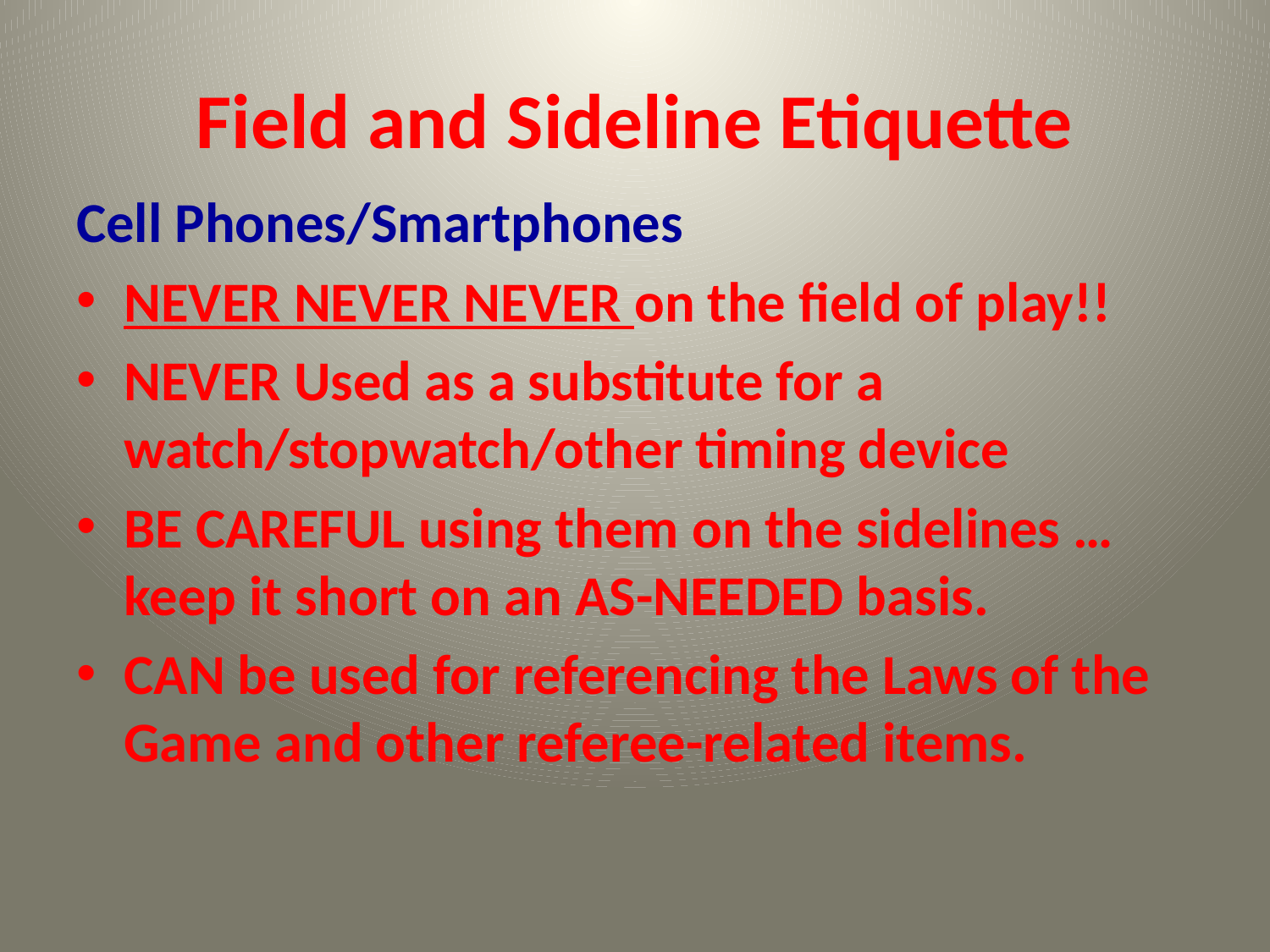

# Field and Sideline Etiquette
Cell Phones/Smartphones
NEVER NEVER NEVER on the field of play!!
NEVER Used as a substitute for a watch/stopwatch/other timing device
BE CAREFUL using them on the sidelines … keep it short on an AS-NEEDED basis.
CAN be used for referencing the Laws of the Game and other referee-related items.